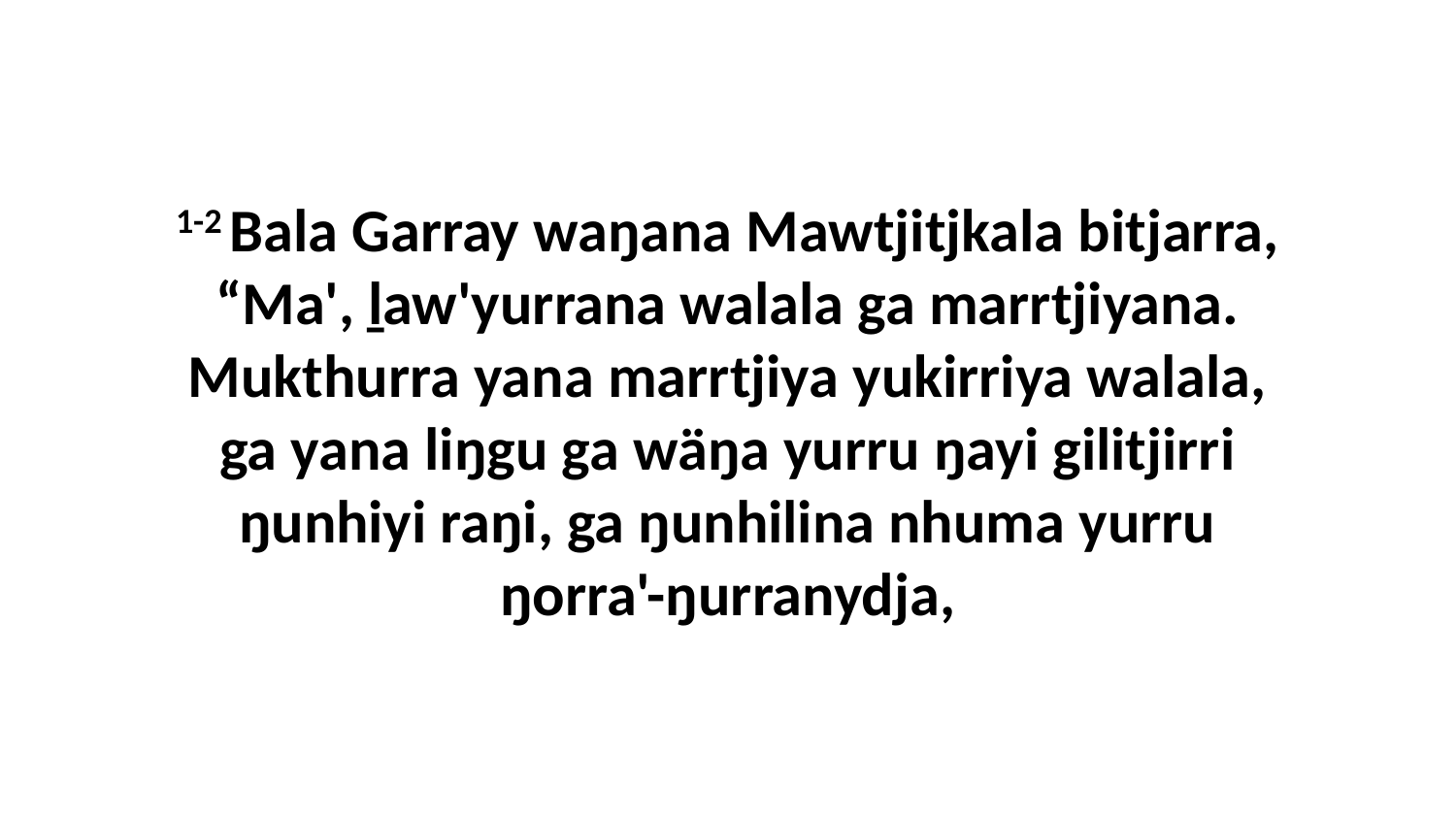

1-2 Bala Garray waŋana Mawtjitjkala bitjarra, “Ma', ḻaw'yurrana walala ga marrtjiyana. Mukthurra yana marrtjiya yukirriya walala, ga yana liŋgu ga wäŋa yurru ŋayi gilitjirri ŋunhiyi raŋi, ga ŋunhilina nhuma yurru ŋorra'-ŋurranydja,